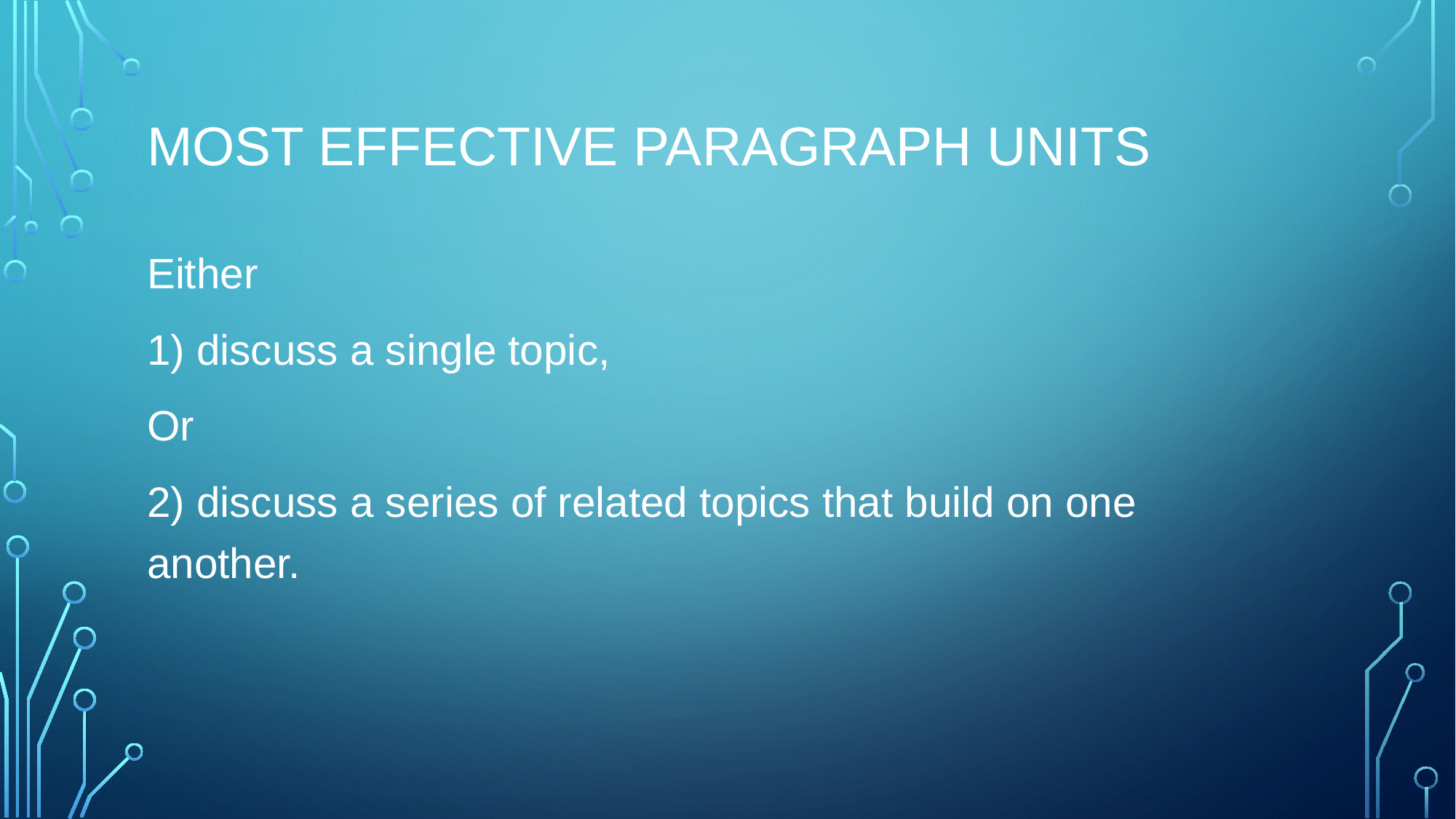

# Most effective paragraph units
Either
1) discuss a single topic,
Or
2) discuss a series of related topics that build on one another.